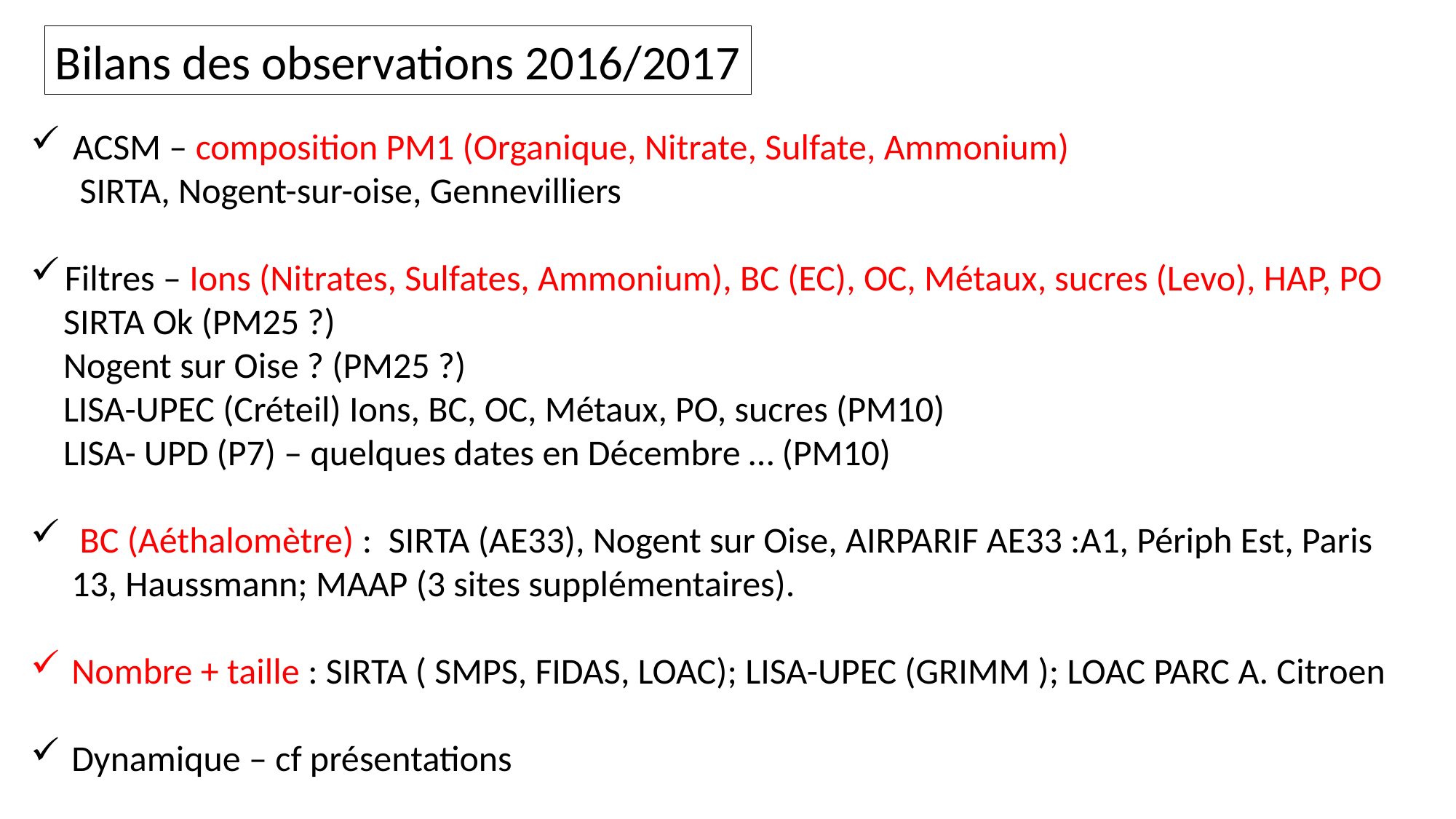

Bilans des observations 2016/2017
 ACSM – composition PM1 (Organique, Nitrate, Sulfate, Ammonium)
      SIRTA, Nogent-sur-oise, Gennevilliers

Filtres – Ions (Nitrates, Sulfates, Ammonium), BC (EC), OC, Métaux, sucres (Levo), HAP, PO
    SIRTA Ok (PM25 ?)
    Nogent sur Oise ? (PM25 ?)
    LISA-UPEC (Créteil) Ions, BC, OC, Métaux, PO, sucres (PM10)
    LISA- UPD (P7) – quelques dates en Décembre … (PM10)

 BC (Aéthalomètre) :  SIRTA (AE33), Nogent sur Oise, AIRPARIF AE33 :A1, Périph Est, Paris 13, Haussmann; MAAP (3 sites supplémentaires).

Nombre + taille : SIRTA ( SMPS, FIDAS, LOAC); LISA-UPEC (GRIMM ); LOAC PARC A. Citroen

Dynamique – cf présentations